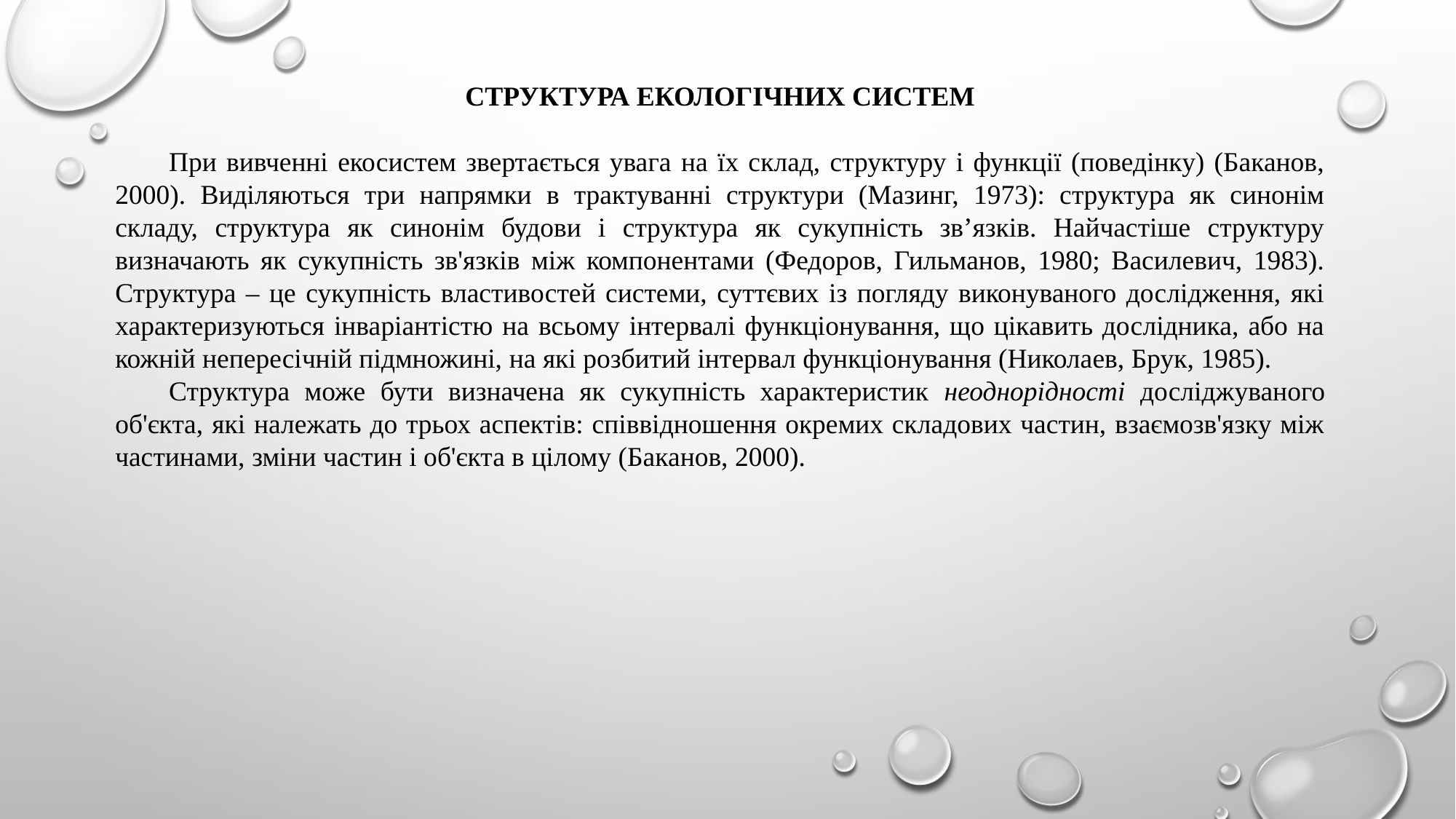

СТРУКТУРА ЕКОЛОГІЧНИХ СИСТЕМ

При вивченні екосистем звертається увага на їх склад, структуру і функції (поведінку) (Баканов, 2000). Виділяються три напрямки в трактуванні структури (Мазинг, 1973): структура як синонім складу, структура як синонім будови і структура як сукупність зв’язків. Найчастіше структуру визначають як сукупність зв'язків між компонентами (Федоров, Гильманов, 1980; Василевич, 1983). Структура – це сукупність властивостей системи, суттєвих із погляду виконуваного дослідження, які характеризуються інваріантістю на всьому інтервалі функціонування, що цікавить дослідника, або на кожній непересічній підмножині, на які розбитий інтервал функціонування (Николаев, Брук, 1985).
Структура може бути визначена як сукупність характеристик неоднорідності досліджуваного об'єкта, які належать до трьох аспектів: співвідношення окремих складових частин, взаємозв'язку між частинами, зміни частин і об'єкта в цілому (Баканов, 2000).